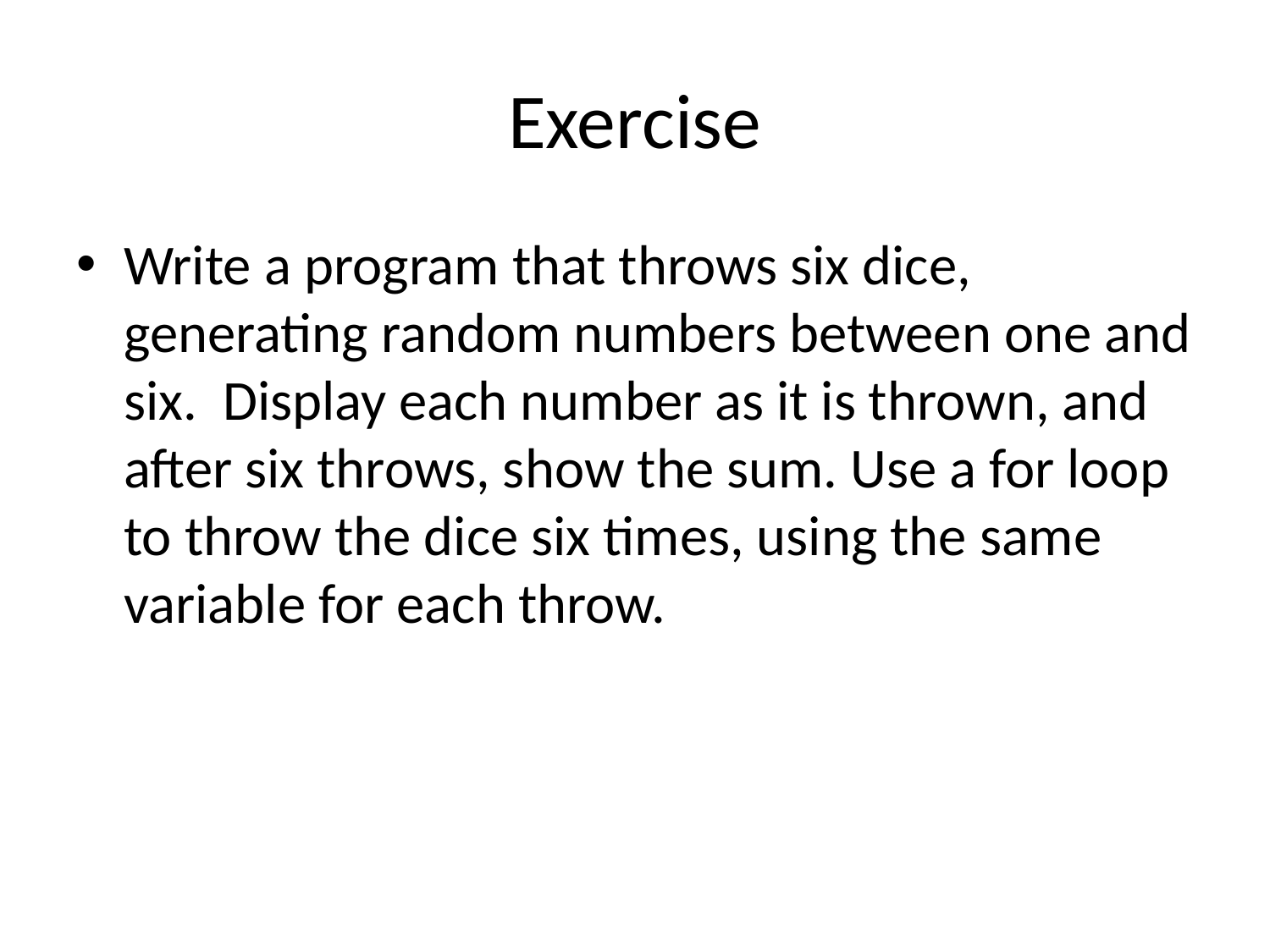

# Exercise
Write a program that throws six dice, generating random numbers between one and six.  Display each number as it is thrown, and after six throws, show the sum. Use a for loop to throw the dice six times, using the same variable for each throw.